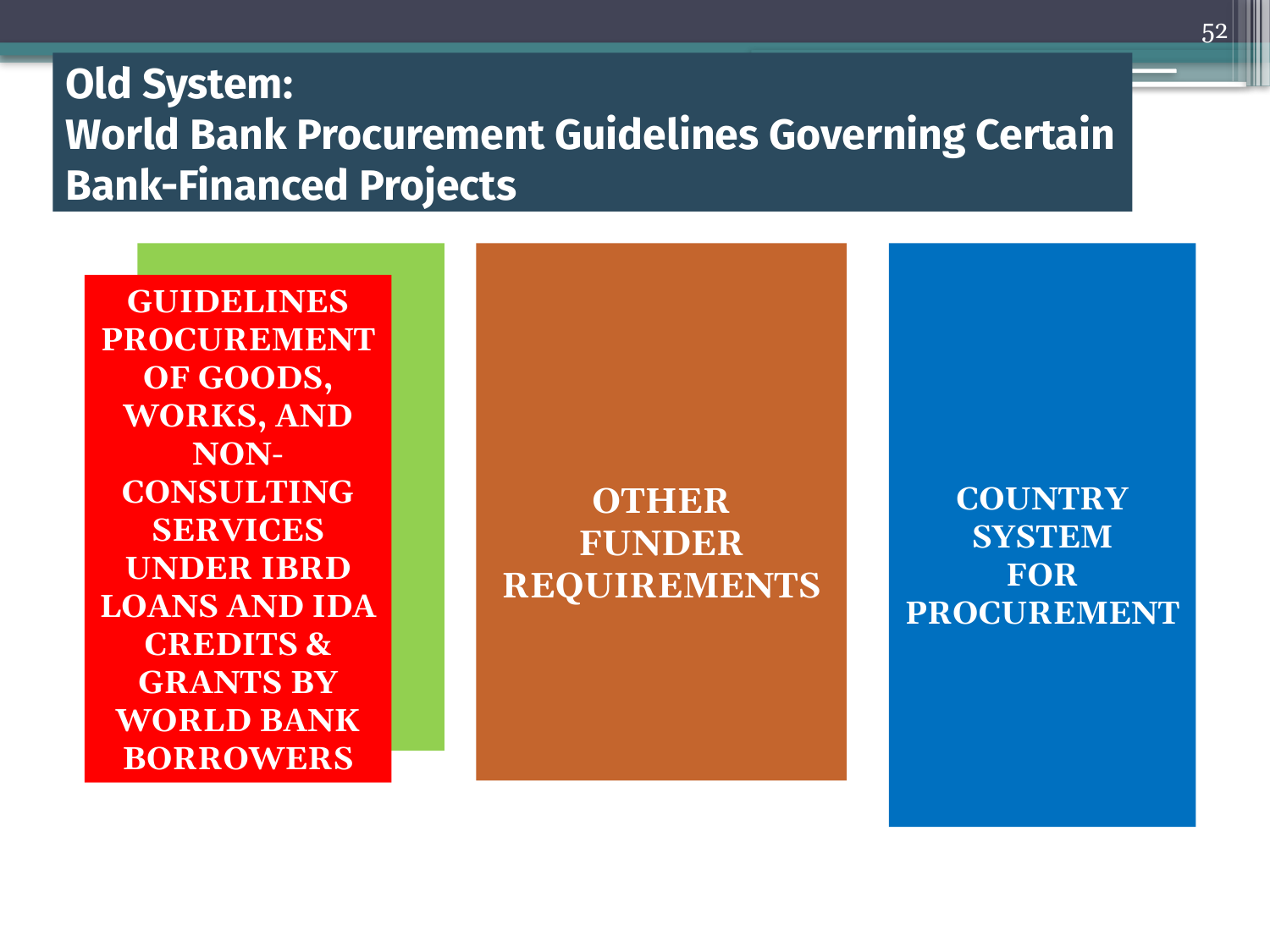

52
# Old System: World Bank Procurement Guidelines Governing Certain Bank-Financed Projects

OTHER
FUNDER
REQUIREMENTS

COUNTRY
SYSTEM
FOR
PROCUREMENT

GUIDELINES PROCUREMENT OF GOODS, WORKS, AND NON-CONSULTING SERVICES UNDER IBRD LOANS AND IDA CREDITS & GRANTS BY WORLD BANK BORROWERS